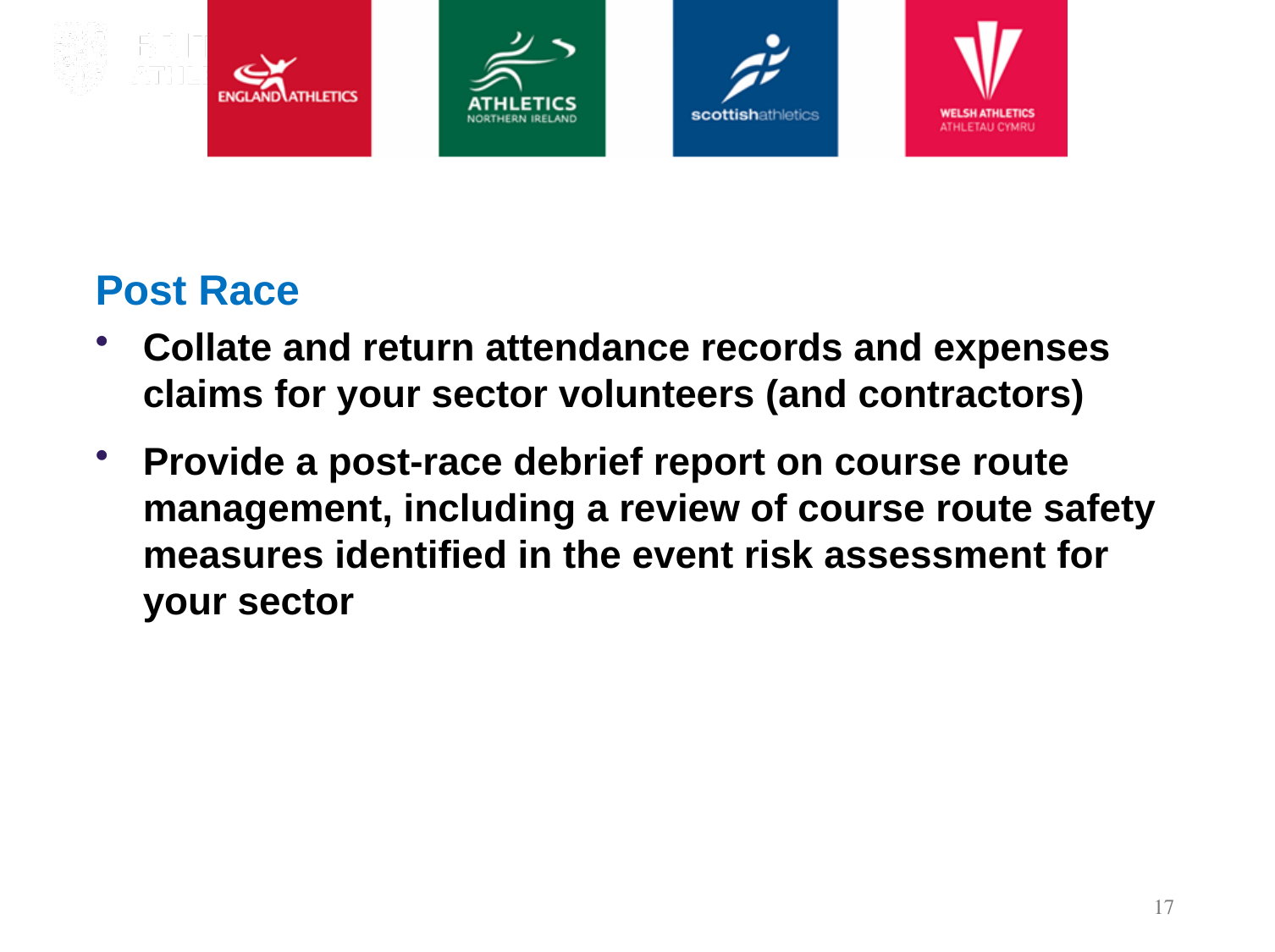

# Post Race
Collate and return attendance records and expenses claims for your sector volunteers (and contractors)
Provide a post-race debrief report on course route management, including a review of course route safety measures identified in the event risk assessment for your sector
17